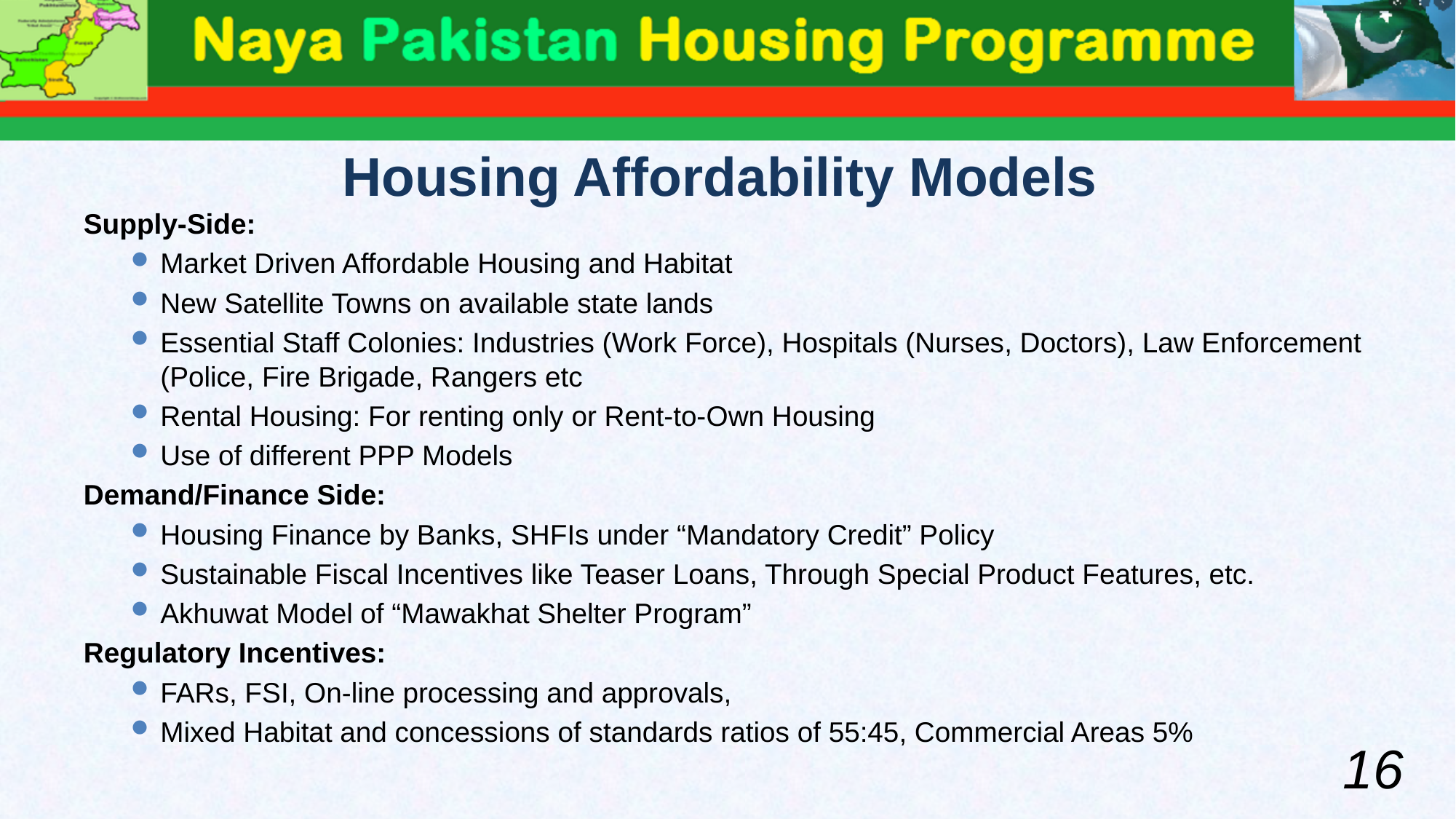

# Housing Affordability Models
Supply-Side:
Market Driven Affordable Housing and Habitat
New Satellite Towns on available state lands
Essential Staff Colonies: Industries (Work Force), Hospitals (Nurses, Doctors), Law Enforcement (Police, Fire Brigade, Rangers etc
Rental Housing: For renting only or Rent-to-Own Housing
Use of different PPP Models
Demand/Finance Side:
Housing Finance by Banks, SHFIs under “Mandatory Credit” Policy
Sustainable Fiscal Incentives like Teaser Loans, Through Special Product Features, etc.
Akhuwat Model of “Mawakhat Shelter Program”
Regulatory Incentives:
FARs, FSI, On-line processing and approvals,
Mixed Habitat and concessions of standards ratios of 55:45, Commercial Areas 5%

16